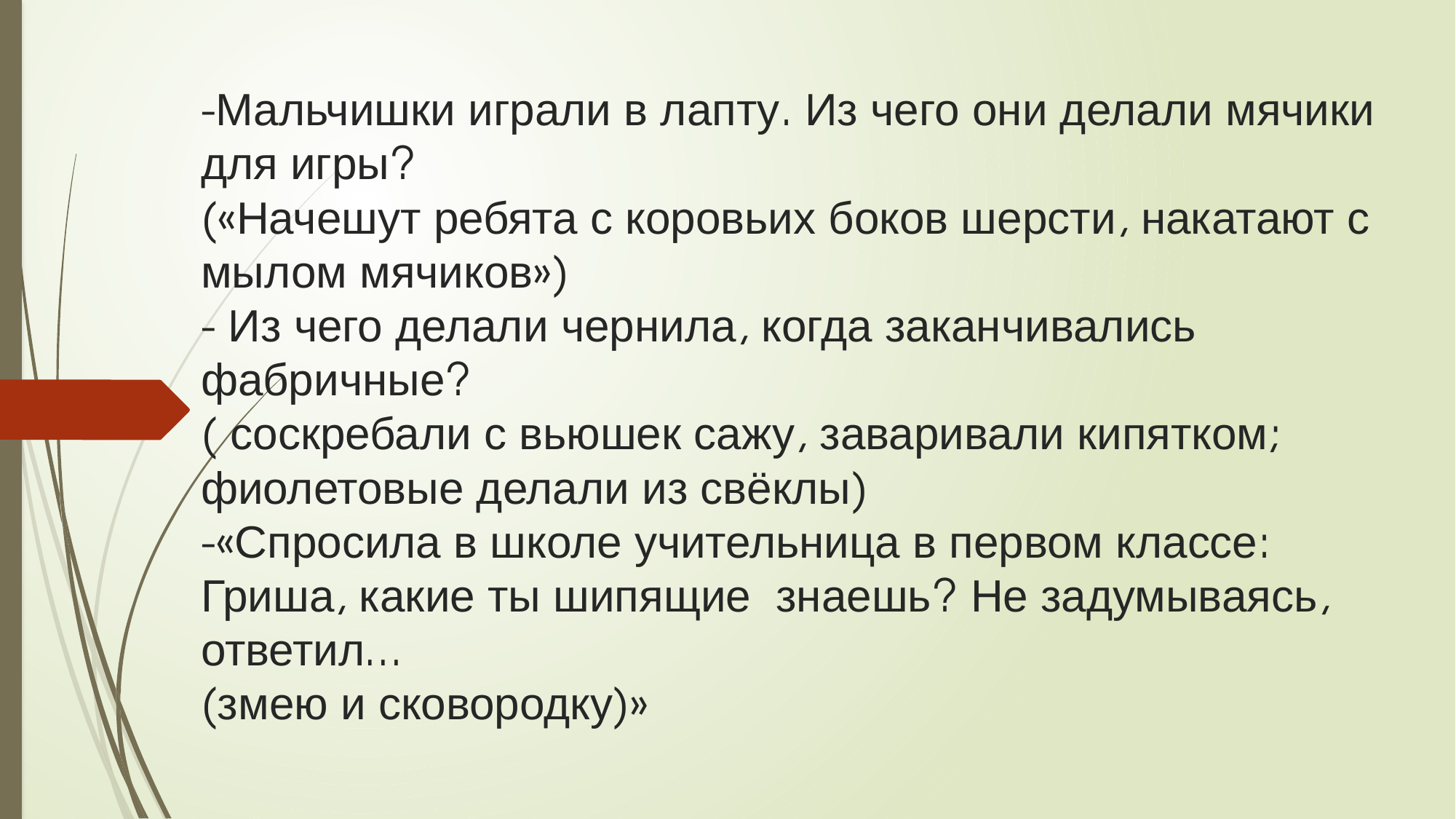

# -Мальчишки играли в лапту. Из чего они делали мячики для игры? («Начешут ребята с коровьих боков шерсти, накатают с мылом мячиков») - Из чего делали чернила, когда заканчивались фабричные? ( соскребали с вьюшек сажу, заваривали кипятком; фиолетовые делали из свёклы) -«Спросила в школе учительница в первом классе: Гриша, какие ты шипящие  знаешь? Не задумываясь, ответил… (змею и сковородку)»